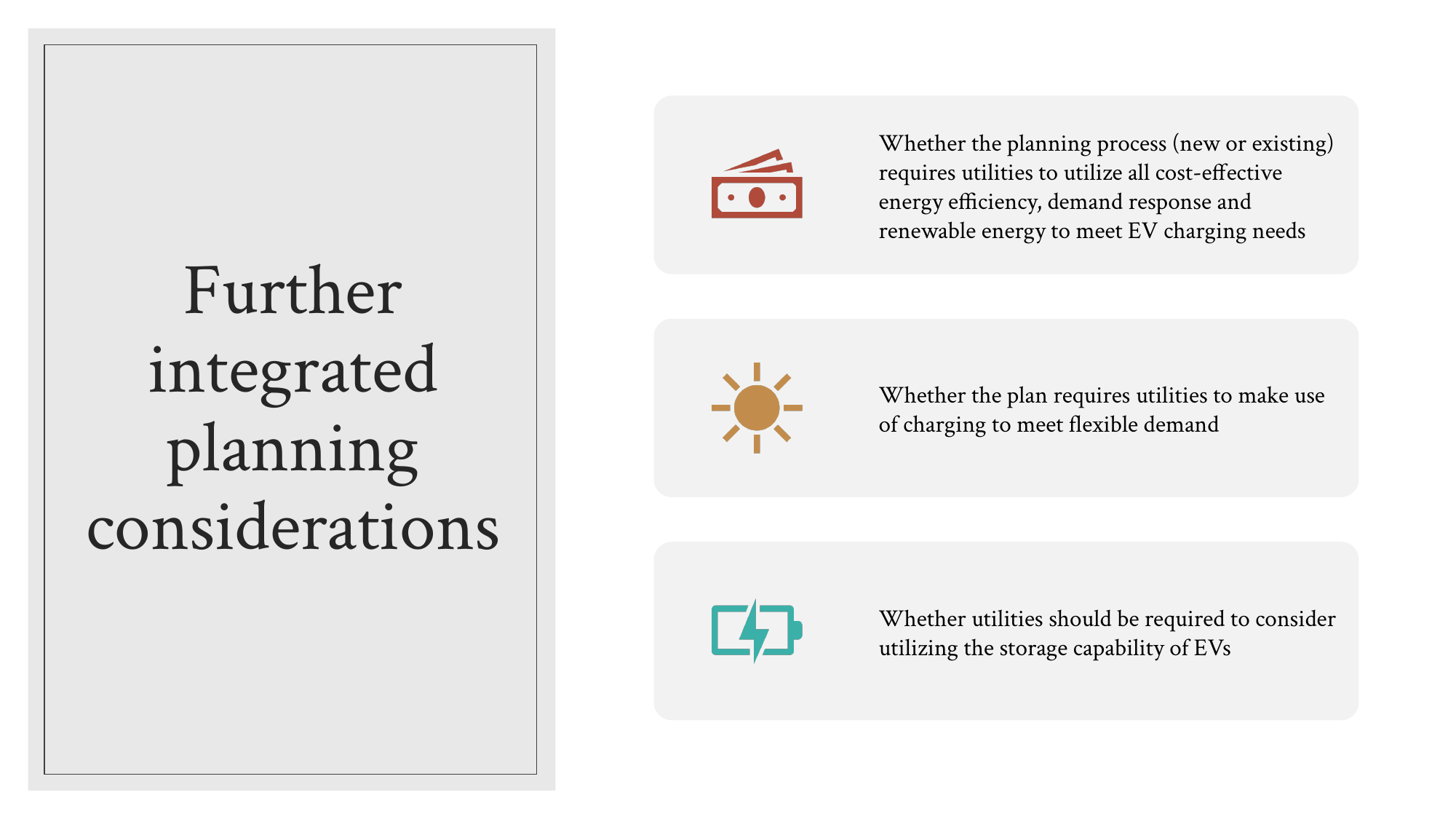

# Further integrated planning considerations
Whether the planning process (new or existing) requires utilities to utilize all cost-effective energy efficiency, demand response and renewable energy to meet EV charging needs
Whether the plan requires utilities to make use of charging to meet flexible demand
Whether utilities should be required to consider utilizing the storage capability of EVs
29